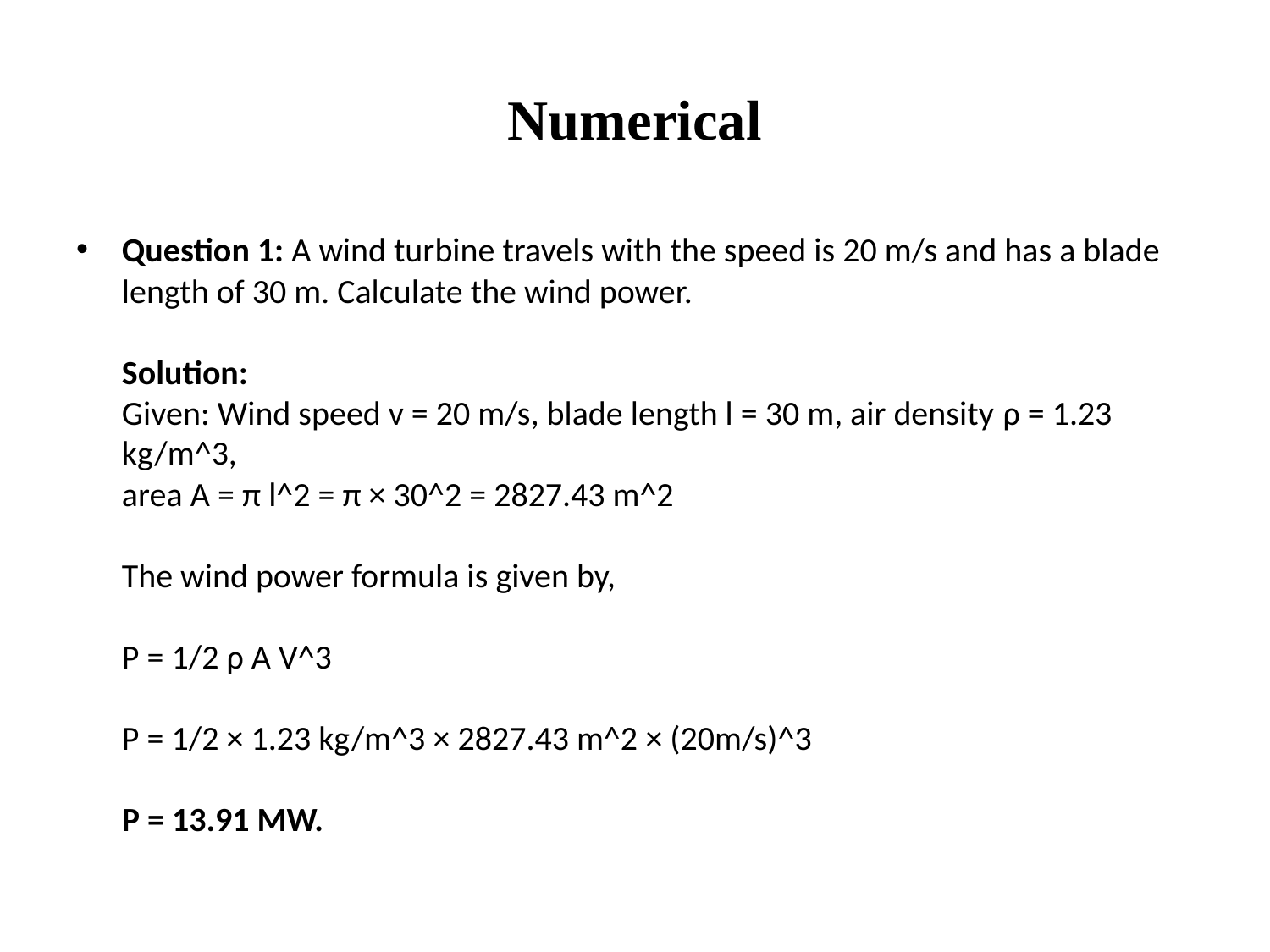

# Numerical
Question 1: A wind turbine travels with the speed is 20 m/s and has a blade length of 30 m. Calculate the wind power.
Solution:
Given: Wind speed v = 20 m/s, blade length l = 30 m, air density ρ = 1.23 kg/m^3, 
area A = π l^2 = π × 30^2 = 2827.43 m^2 
The wind power formula is given by,
P = 1/2 ρ A V^3
P = 1/2 × 1.23 kg/m^3 × 2827.43 m^2 × (20m/s)^3
P = 13.91 MW.